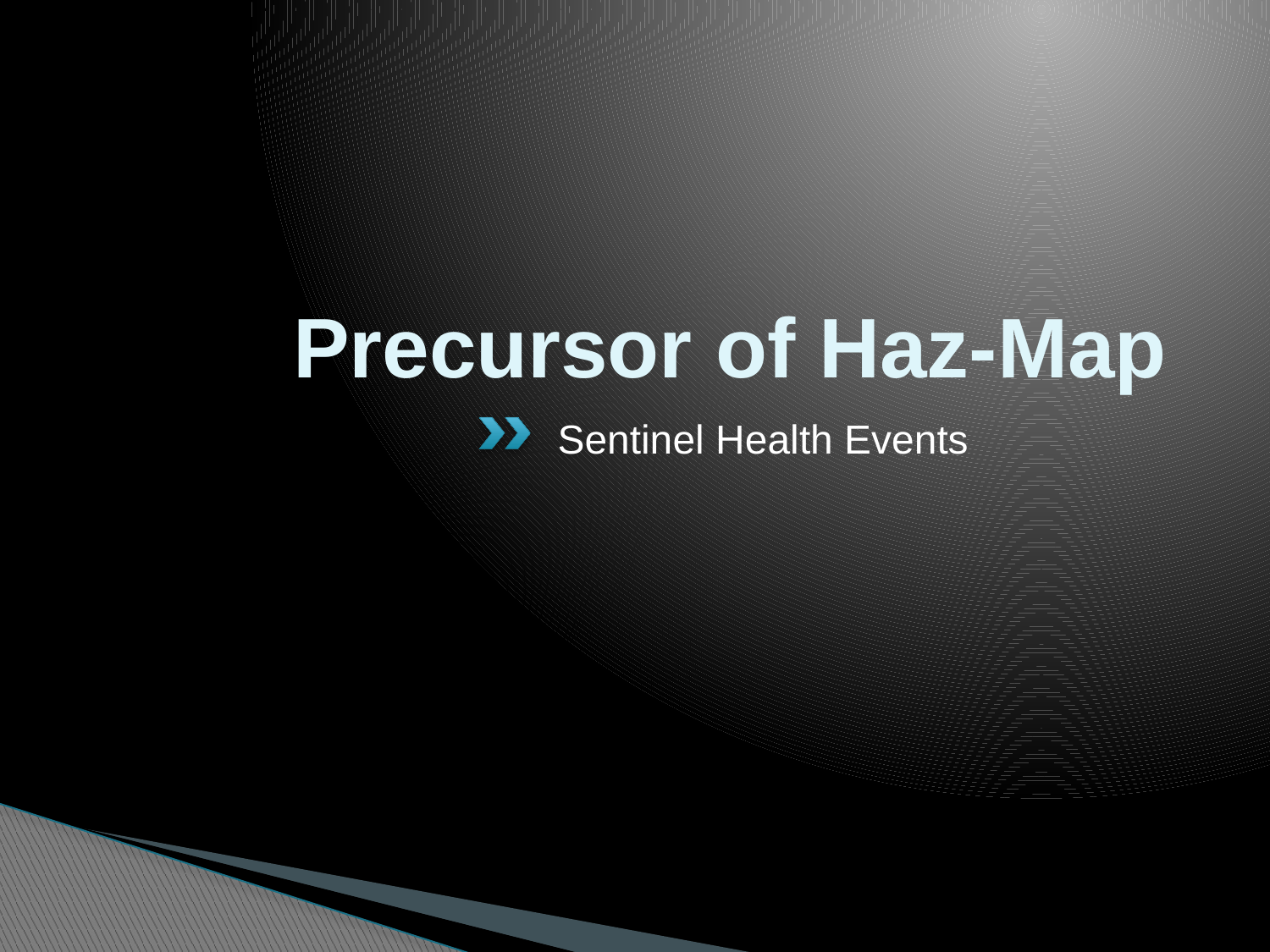

# Precursor of Haz-Map
Sentinel Health Events